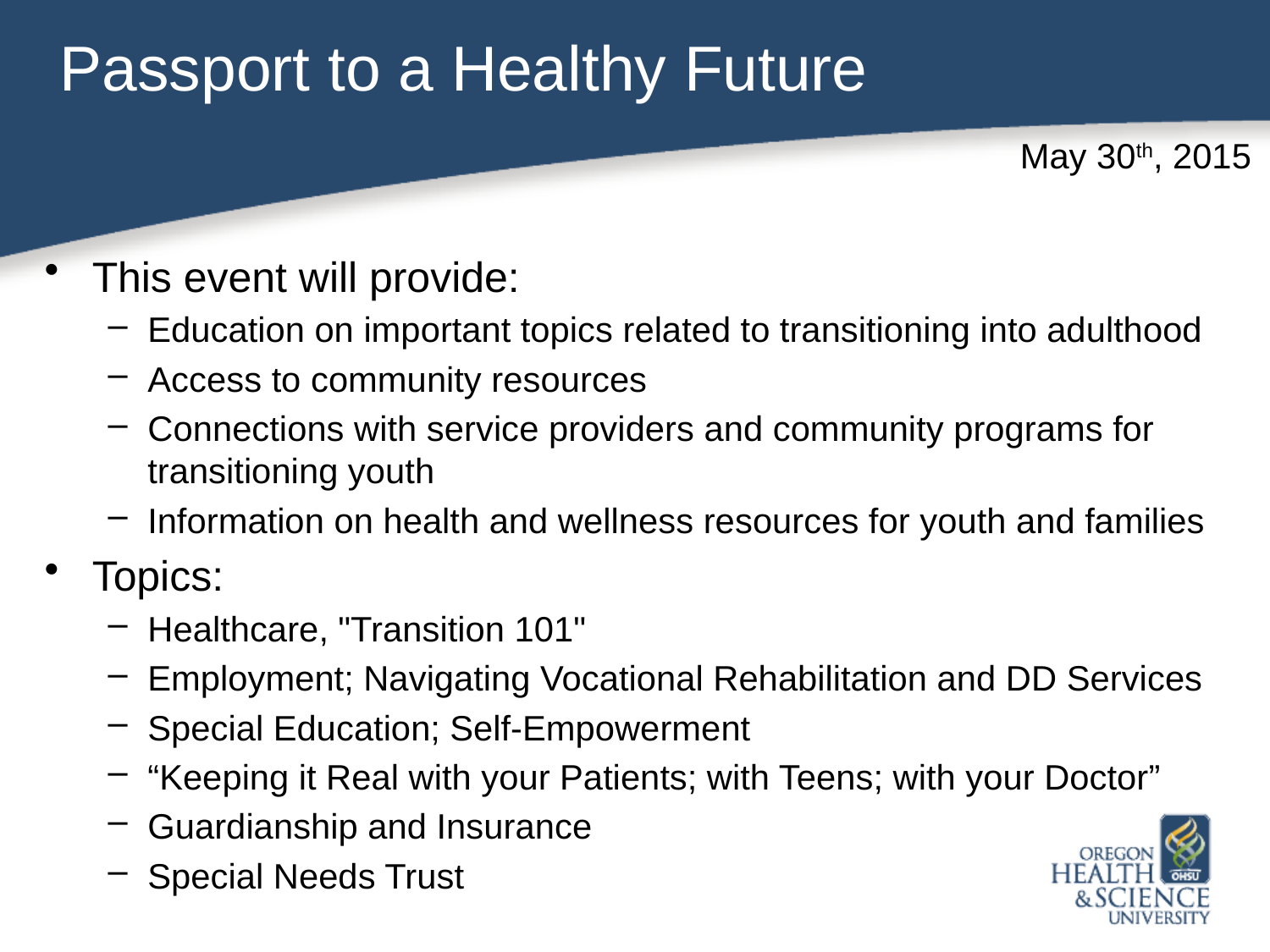

# Passport to a Healthy Future
May 30th, 2015
This event will provide:
Education on important topics related to transitioning into adulthood
Access to community resources
Connections with service providers and community programs for transitioning youth
Information on health and wellness resources for youth and families
Topics:
Healthcare, "Transition 101"
Employment; Navigating Vocational Rehabilitation and DD Services
Special Education; Self-Empowerment
“Keeping it Real with your Patients; with Teens; with your Doctor”
Guardianship and Insurance
Special Needs Trust